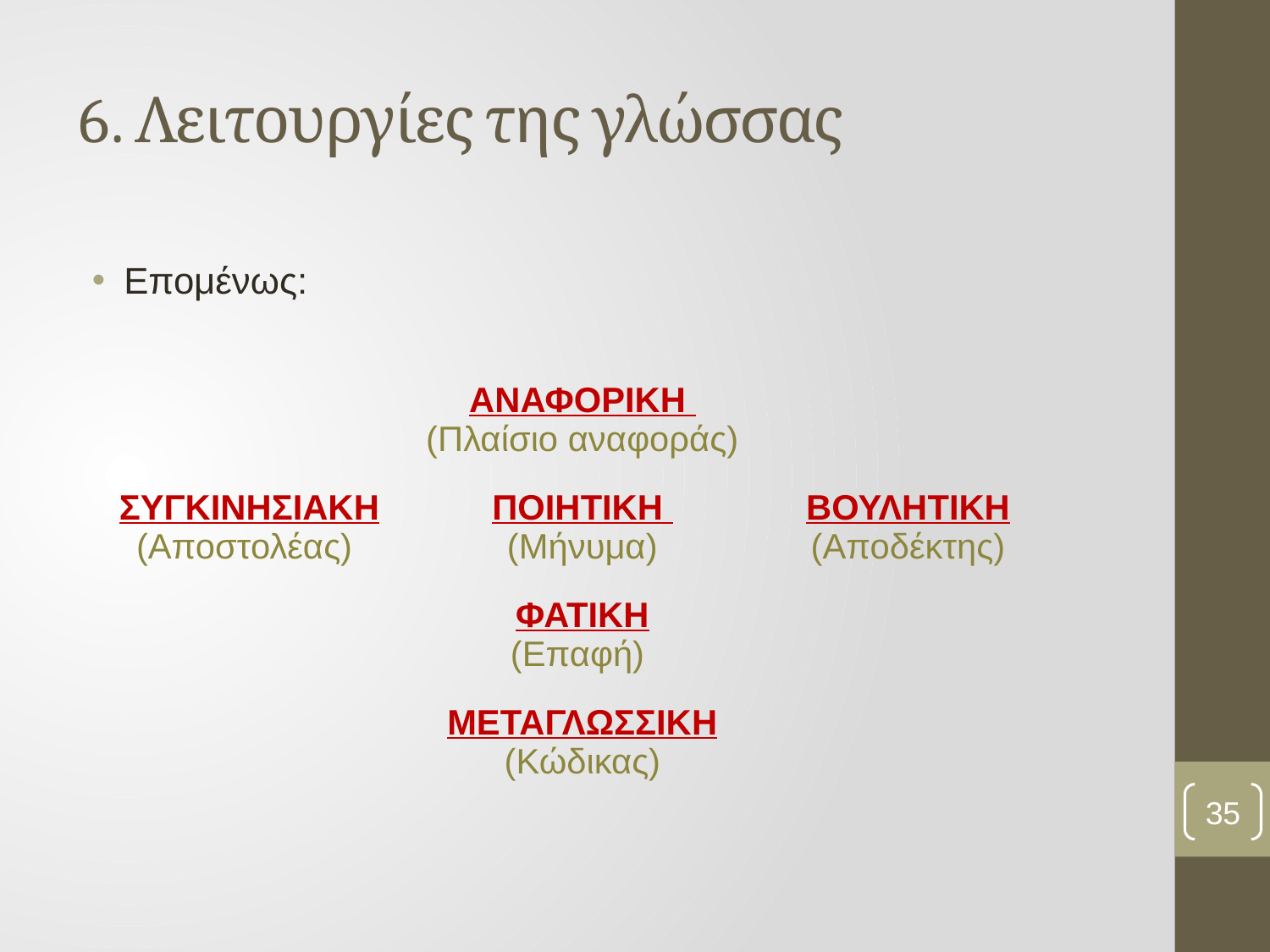

# 6. Λειτουργίες της γλώσσας

Επομένως:

|  | ΑΝΑΦΟΡΙΚΗ (Πλαίσιο αναφοράς) |  |
| --- | --- | --- |
| ΣΥΓΚΙΝΗΣΙΑΚΗ (Αποστολέας) | ΠΟΙΗΤΙΚΗ (Μήνυμα) | ΒΟΥΛΗΤΙΚΗ (Αποδέκτης) |
|  | ΦΑΤΙΚΗ (Επαφή) |  |
|  | ΜΕΤΑΓΛΩΣΣΙΚΗ (Κώδικας) |  |
35